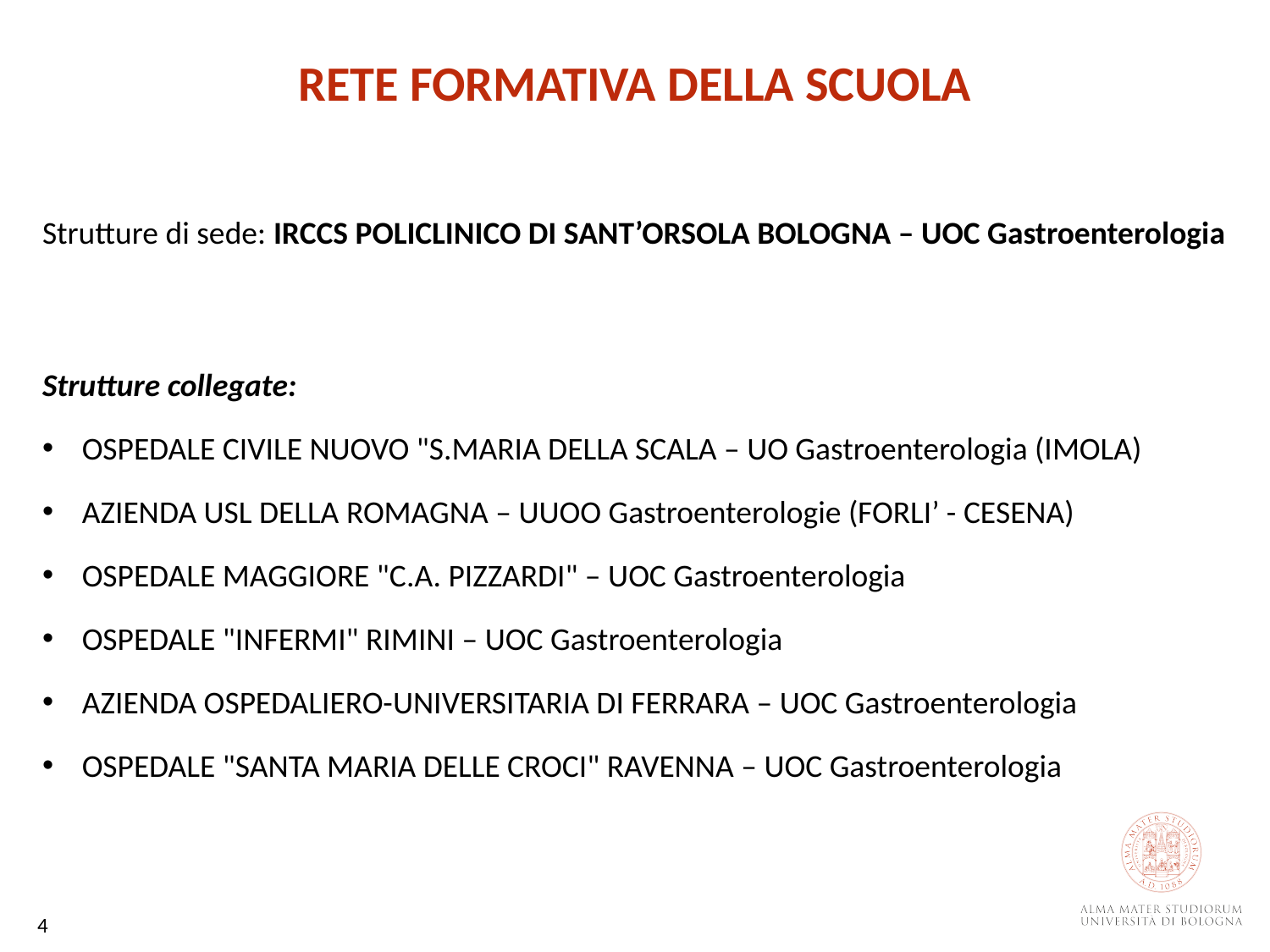

RETE FORMATIVA DELLA SCUOLA
Strutture di sede: IRCCS POLICLINICO DI SANT’ORSOLA BOLOGNA – UOC Gastroenterologia

Strutture collegate:
OSPEDALE CIVILE NUOVO "S.MARIA DELLA SCALA – UO Gastroenterologia (IMOLA)
AZIENDA USL DELLA ROMAGNA – UUOO Gastroenterologie (FORLI’ - CESENA)
OSPEDALE MAGGIORE "C.A. PIZZARDI" – UOC Gastroenterologia
OSPEDALE "INFERMI" RIMINI – UOC Gastroenterologia
AZIENDA OSPEDALIERO-UNIVERSITARIA DI FERRARA – UOC Gastroenterologia
OSPEDALE "SANTA MARIA DELLE CROCI" RAVENNA – UOC Gastroenterologia